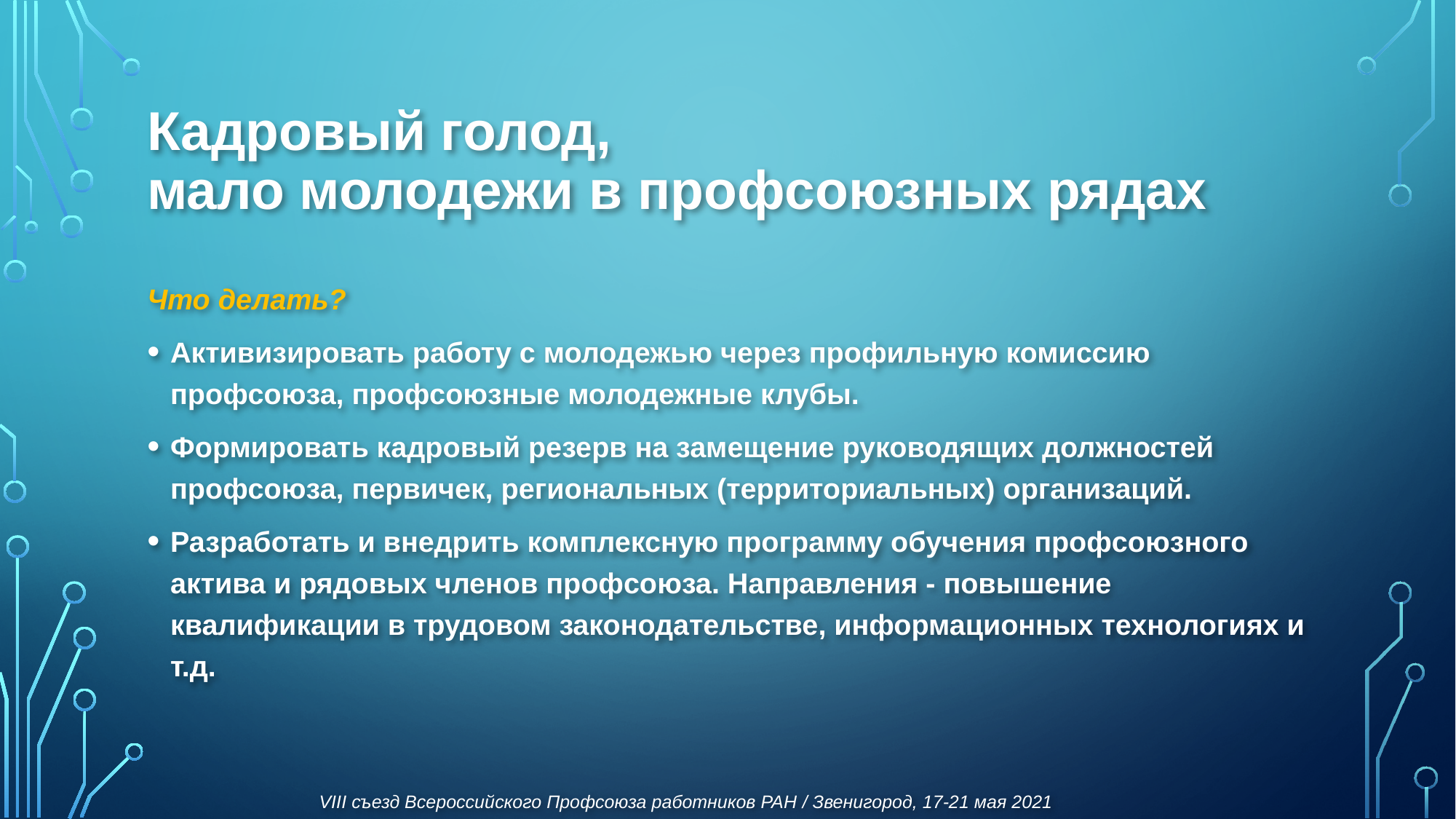

# Кадровый голод, мало молодежи в профсоюзных рядах
Что делать?
Активизировать работу с молодежью через профильную комиссию профсоюза, профсоюзные молодежные клубы.
Формировать кадровый резерв на замещение руководящих должностей  профсоюза, первичек, региональных (территориальных) организаций.
Разработать и внедрить комплексную программу обучения профсоюзного актива и рядовых членов профсоюза. Направления - повышение квалификации в трудовом законодательстве, информационных технологиях и т.д.

VIII съезд Всероссийского Профсоюза работников РАН / Звенигород, 17-21 мая 2021